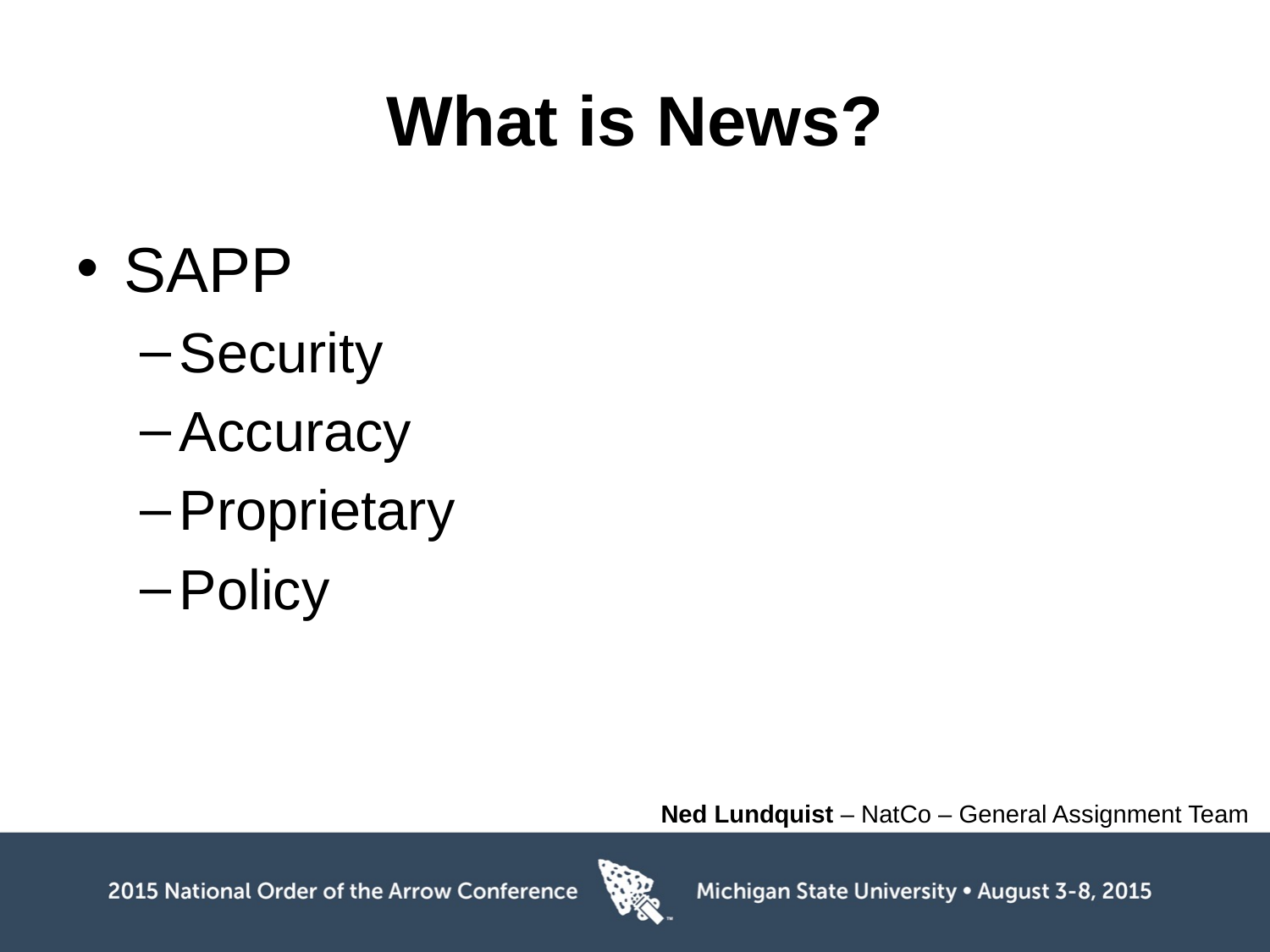

# What is News?
SAPP
Security
Accuracy
Proprietary
Policy

Ned Lundquist – NatCo – General Assignment Team